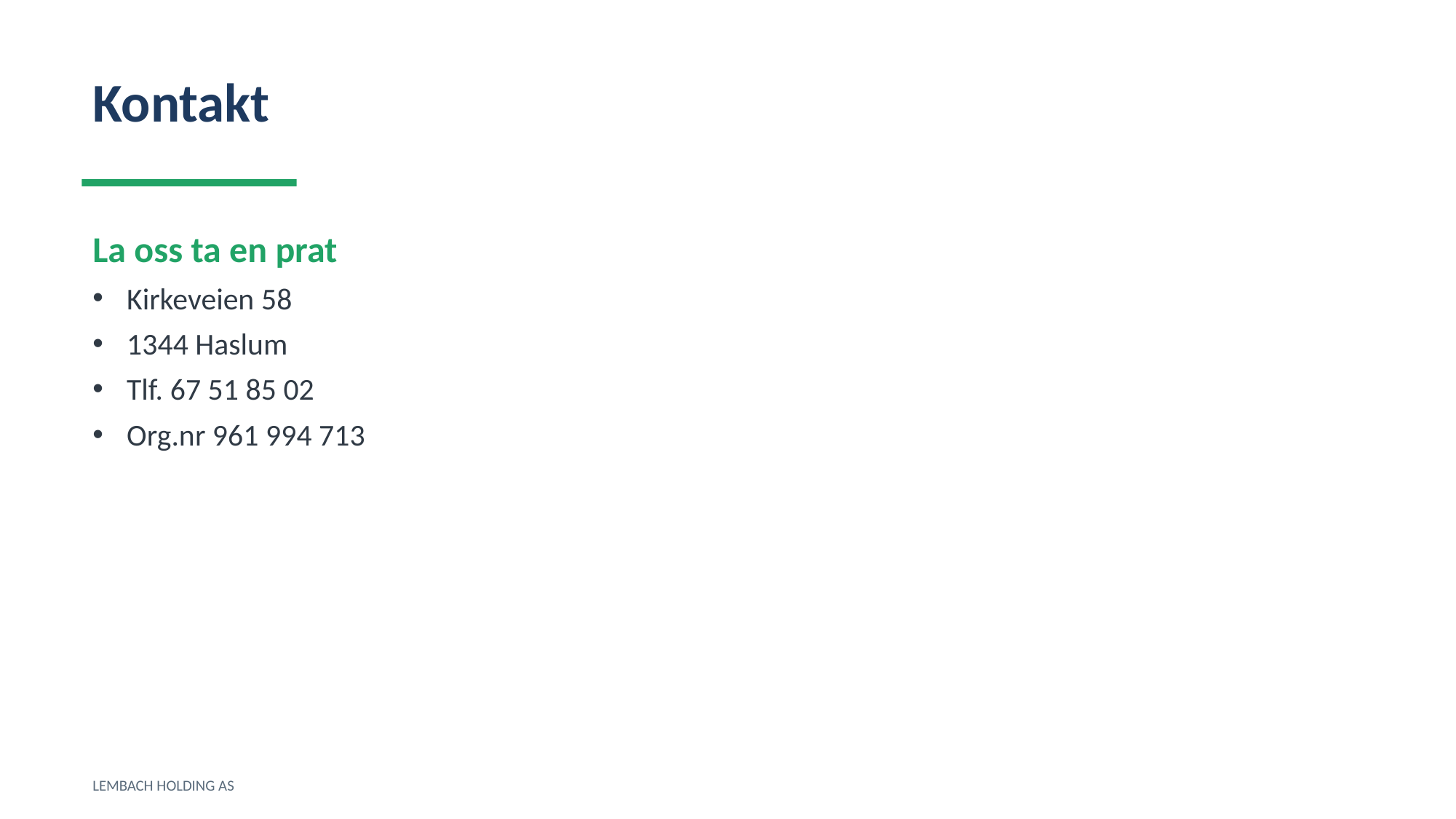

Kontakt

La oss ta en prat
Kirkeveien 58
1344 Haslum
Tlf. 67 51 85 02
Org.nr 961 994 713
LEMBACH HOLDING AS